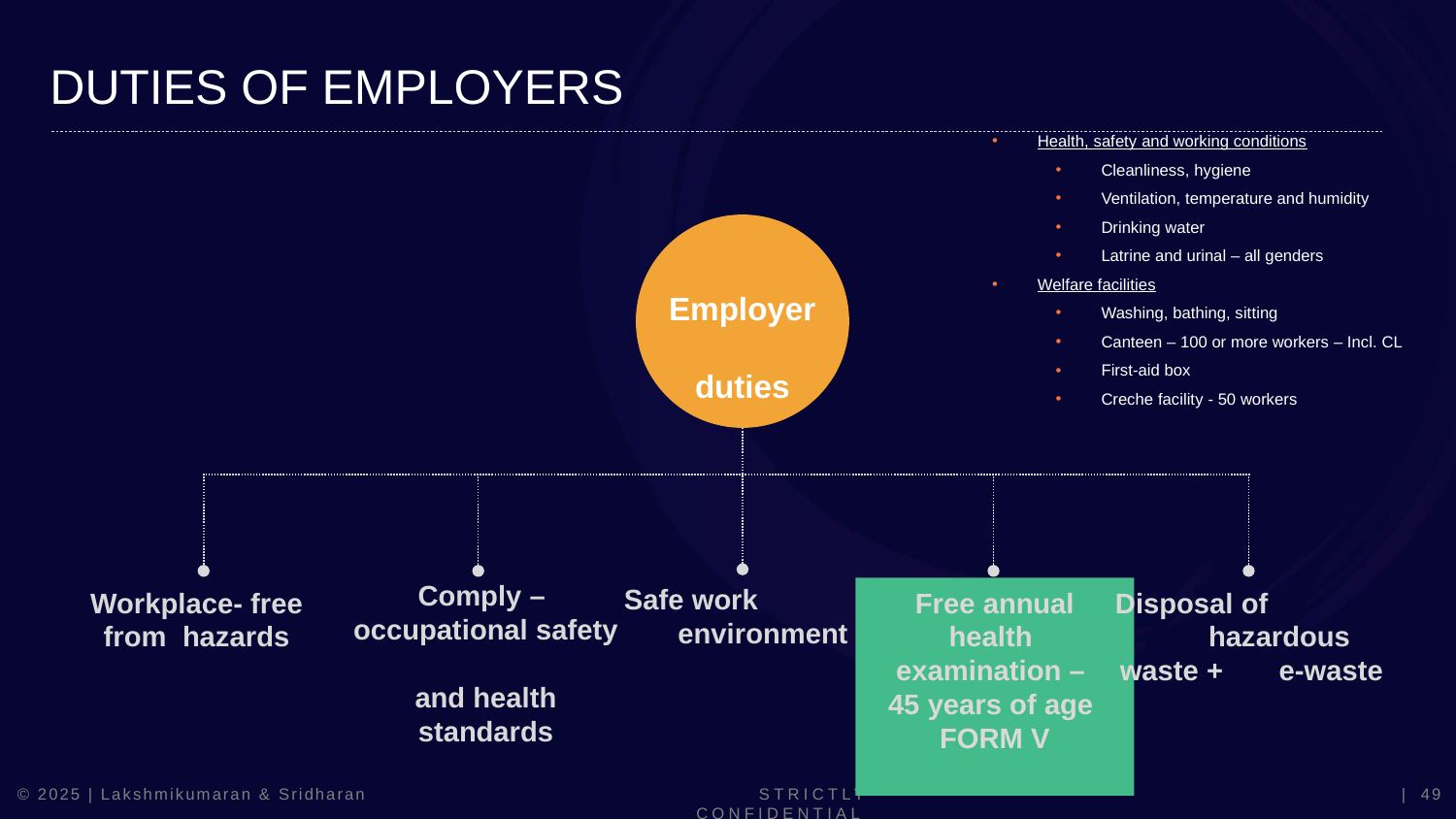

DUTIES OF EMPLOYERS
Health, safety and working conditions
Cleanliness, hygiene
Ventilation, temperature and humidity
Drinking water
Latrine and urinal – all genders
Welfare facilities
Washing, bathing, sitting
Canteen – 100 or more workers – Incl. CL
First-aid box
Creche facility - 50 workers

Employer
duties
Comply –
occupational safety
and health standards
Safe work                   environment
Workplace- free from  hazards
Free annual health
examination –
45 years of age
FORM V

Disposal of                       hazardous waste +       e-waste